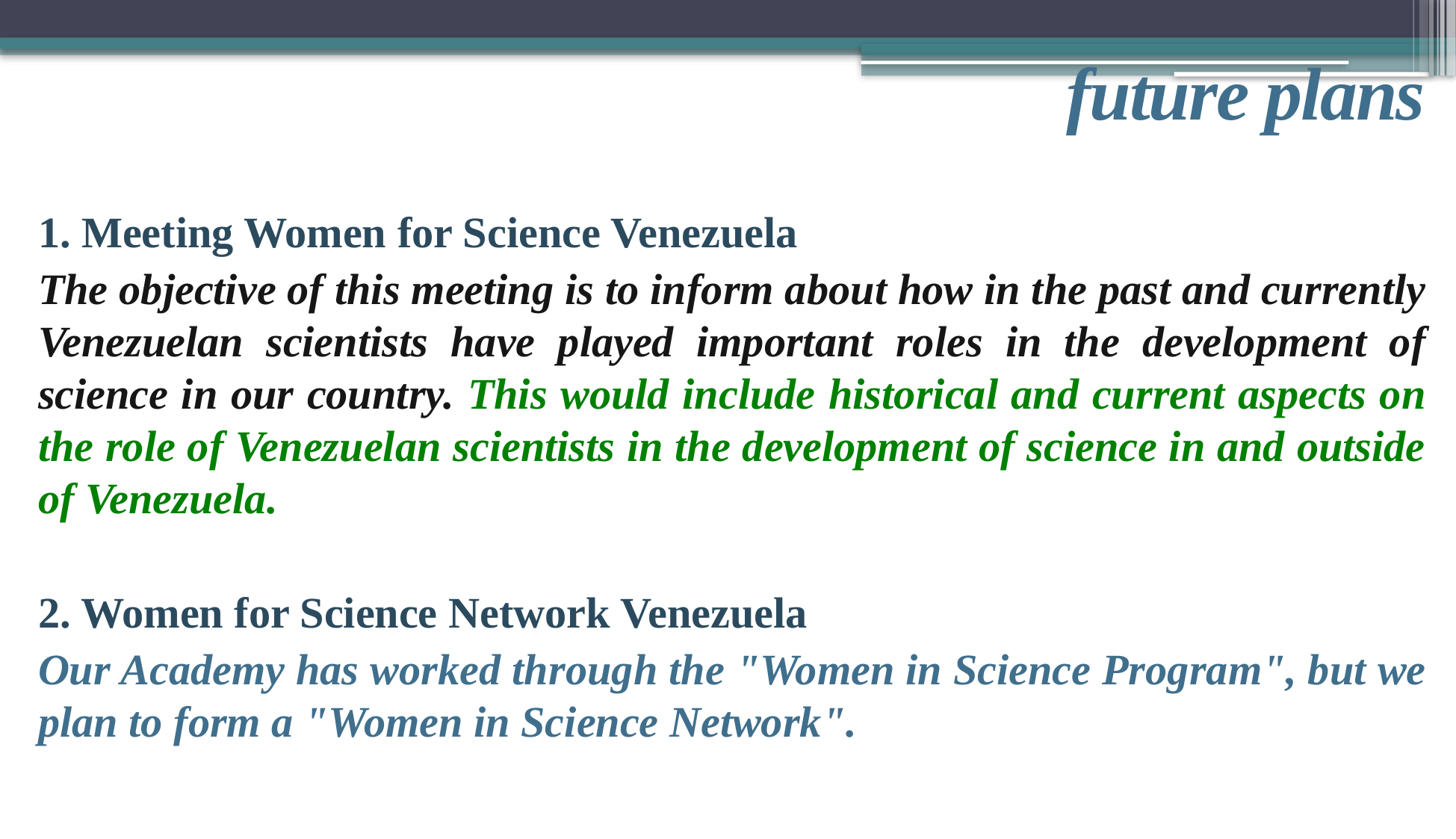

future plans
1. Meeting Women for Science Venezuela
The objective of this meeting is to inform about how in the past and currently Venezuelan scientists have played important roles in the development of science in our country. This would include historical and current aspects on the role of Venezuelan scientists in the development of science in and outside of Venezuela.

2. Women for Science Network Venezuela
Our Academy has worked through the "Women in Science Program", but we plan to form a "Women in Science Network".
4